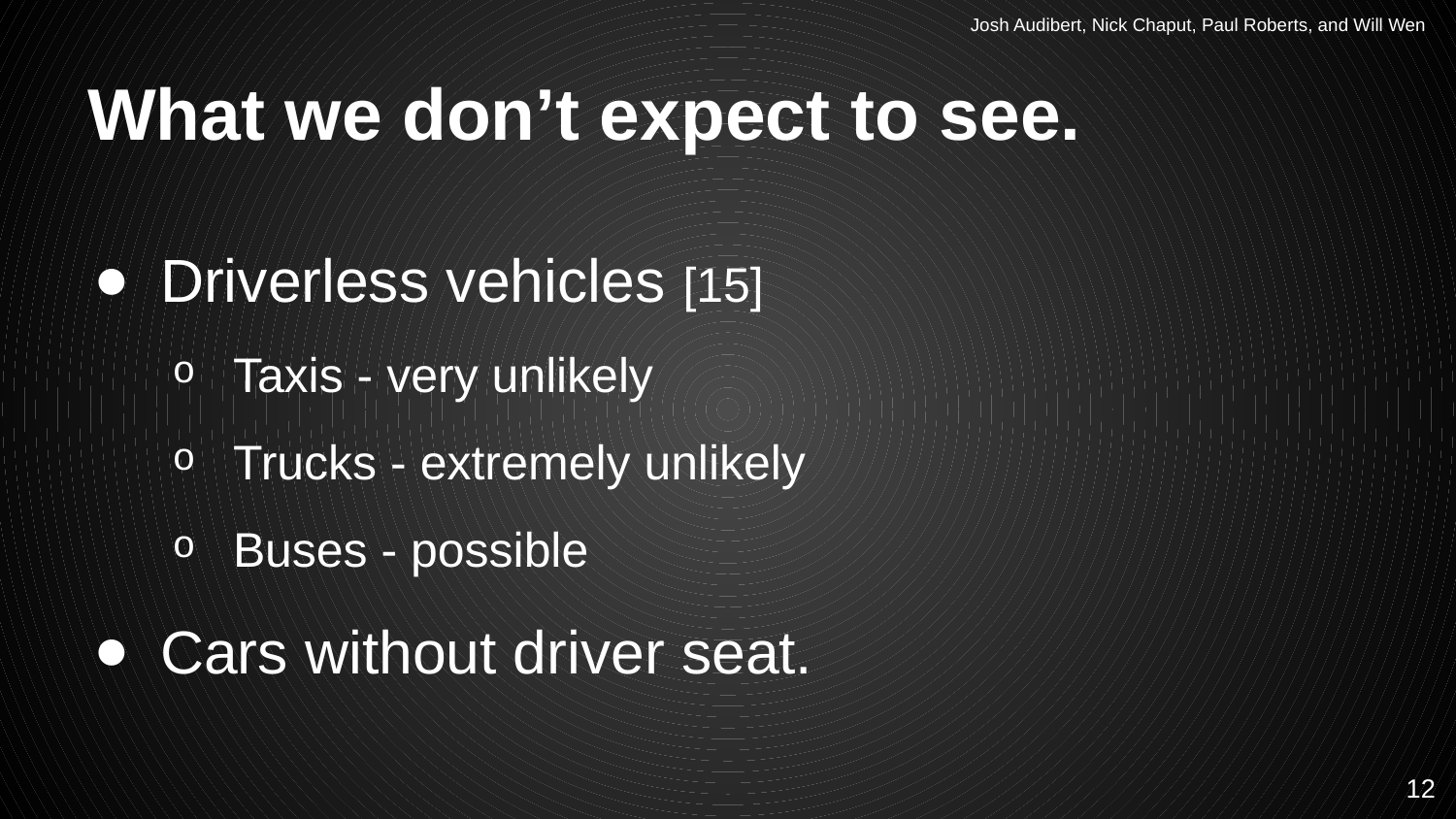

Josh Audibert, Nick Chaput, Paul Roberts, and Will Wen
# What we don’t expect to see.
Driverless vehicles [15]
Taxis - very unlikely
Trucks - extremely unlikely
Buses - possible
Cars without driver seat.
12